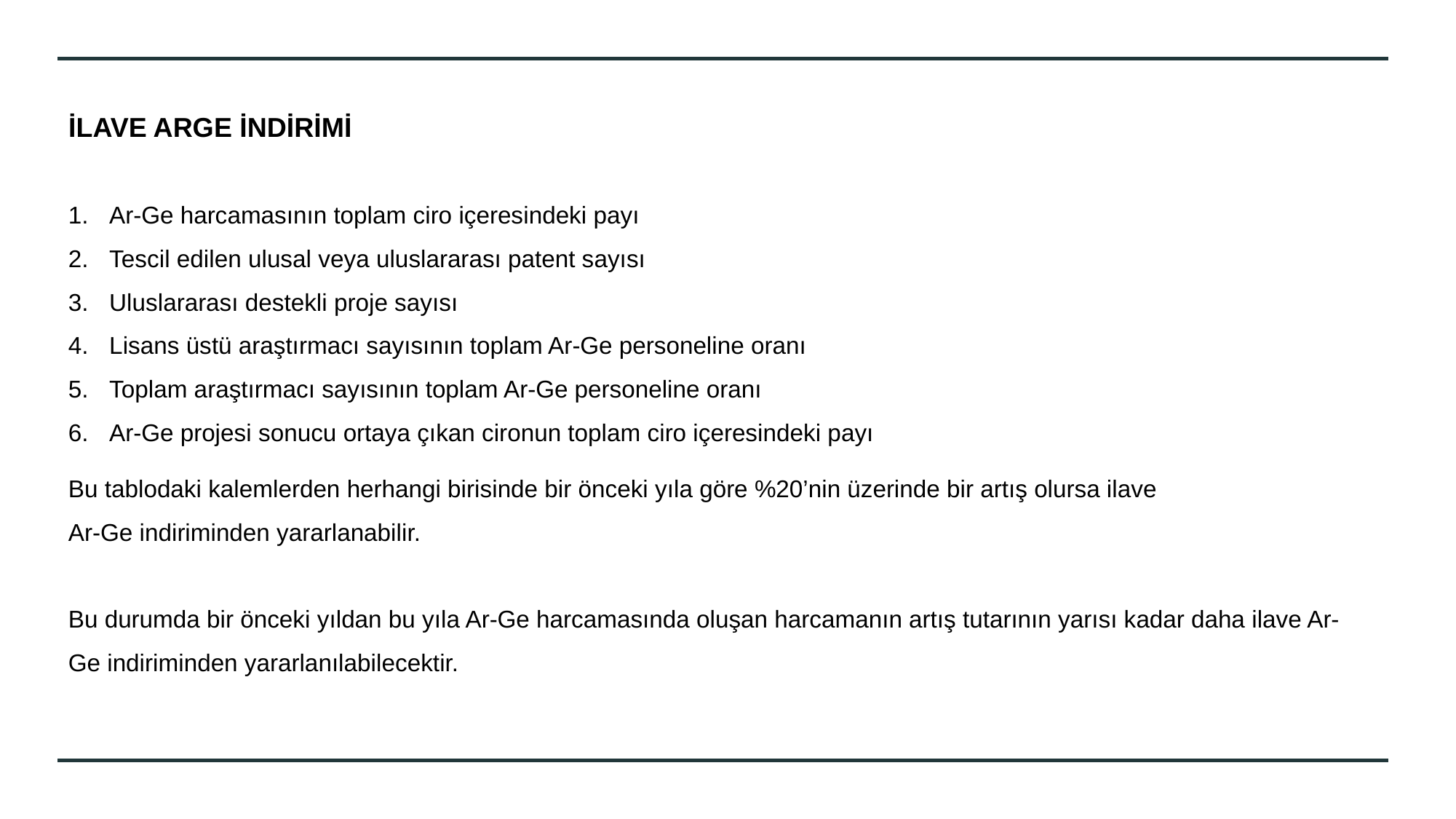

İLAVE ARGE İNDİRİMİ

Ar-Ge harcamasının toplam ciro içeresindeki payı
Tescil edilen ulusal veya uluslararası patent sayısı
Uluslararası destekli proje sayısı
Lisans üstü araştırmacı sayısının toplam Ar-Ge personeline oranı
Toplam araştırmacı sayısının toplam Ar-Ge personeline oranı
Ar-Ge projesi sonucu ortaya çıkan cironun toplam ciro içeresindeki payı
Bu tablodaki kalemlerden herhangi birisinde bir önceki yıla göre %20’nin üzerinde bir artış olursa ilave
Ar-Ge indiriminden yararlanabilir.
Bu durumda bir önceki yıldan bu yıla Ar-Ge harcamasında oluşan harcamanın artış tutarının yarısı kadar daha ilave Ar-Ge indiriminden yararlanılabilecektir.